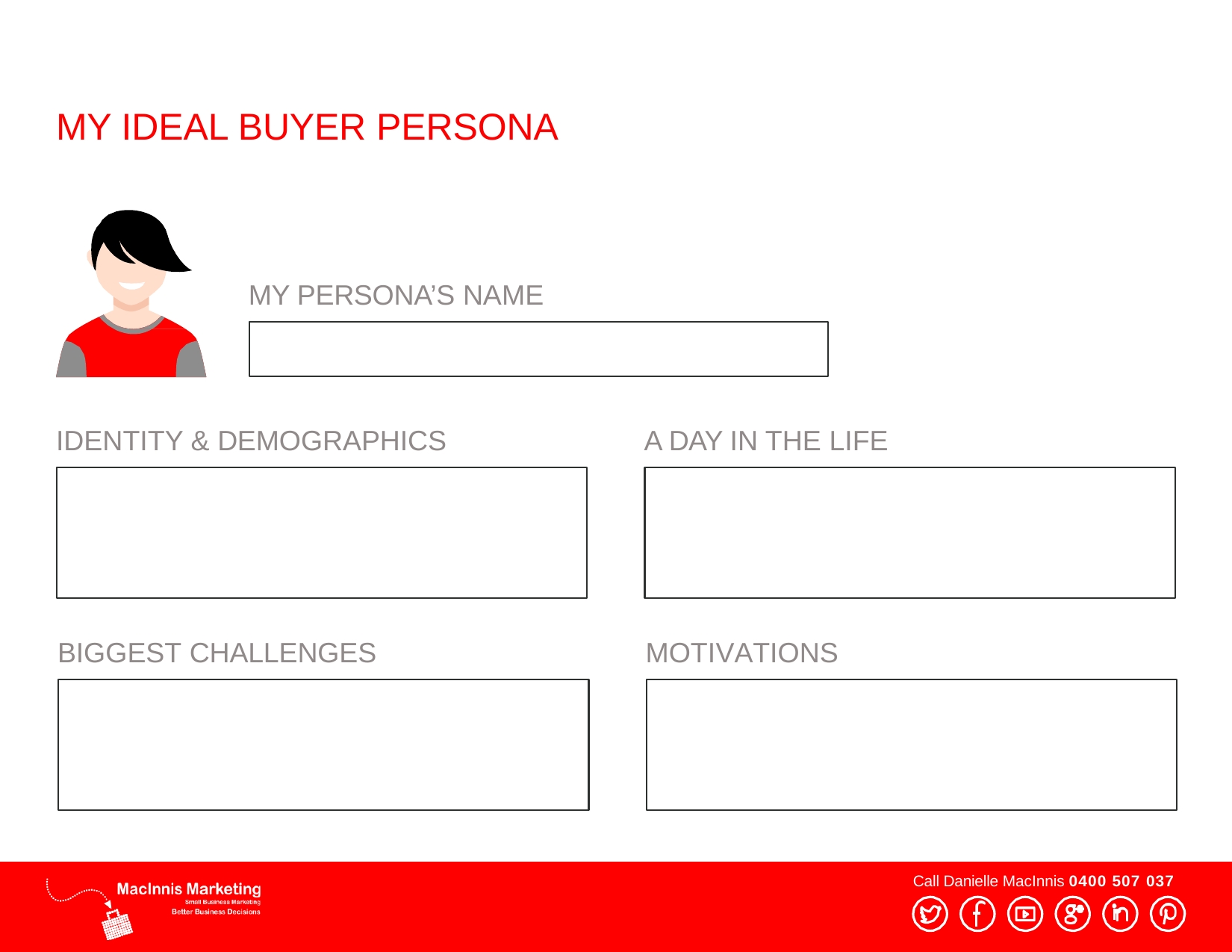

# MY IDEAL BUYER PERSONA

MY PERSONA’S NAME

A DAY IN THE LIFE
IDENTITY & DEMOGRAPHICS

MOTIVATIONS
BIGGEST CHALLENGES

Call Danielle MacInnis 0400 507 037